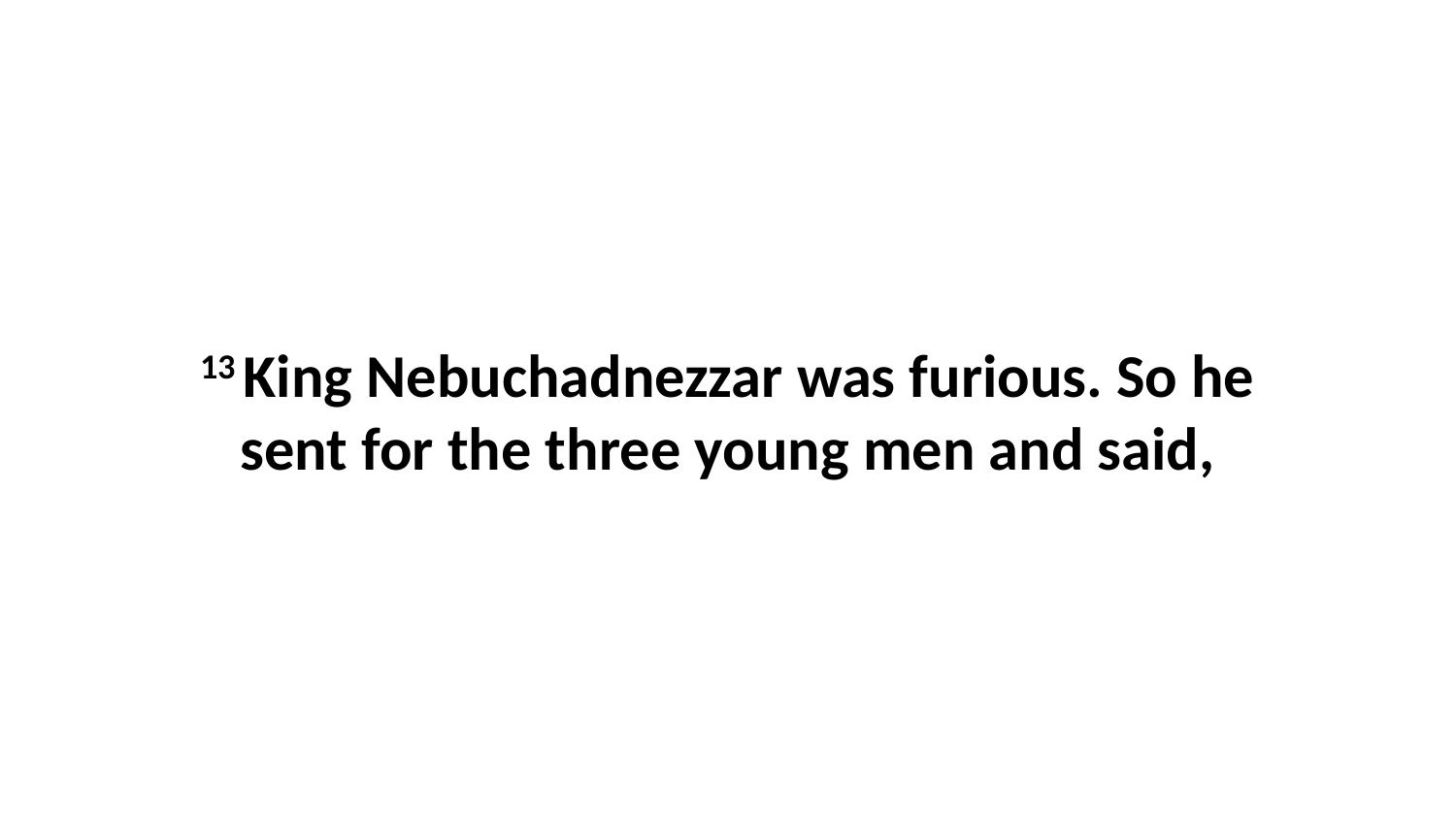

13 King Nebuchadnezzar was furious. So he sent for the three young men and said,